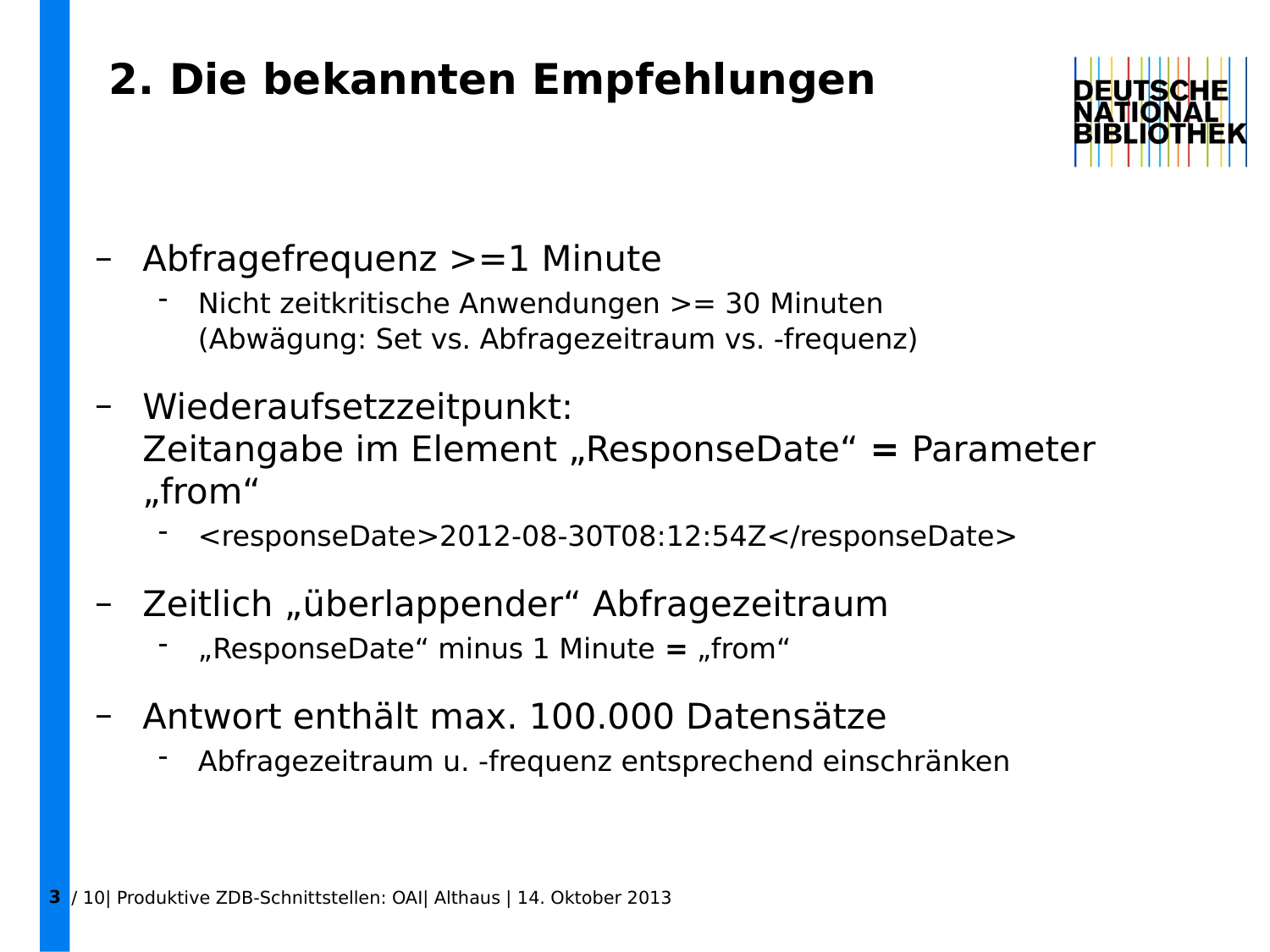

3
# 2. Die bekannten Empfehlungen
Abfragefrequenz >=1 Minute
Nicht zeitkritische Anwendungen >= 30 Minuten
(Abwägung: Set vs. Abfragezeitraum vs. -frequenz)
Wiederaufsetzzeitpunkt:
Zeitangabe im Element „ResponseDate“ = Parameter „from“
<responseDate>2012-08-30T08:12:54Z</responseDate>
Zeitlich „überlappender“ Abfragezeitraum
„ResponseDate“ minus 1 Minute = „from“
Antwort enthält max. 100.000 Datensätze
Abfragezeitraum u. -frequenz entsprechend einschränken

/ 10| Produktive ZDB-Schnittstellen: OAI| Althaus | 14. Oktober 2013